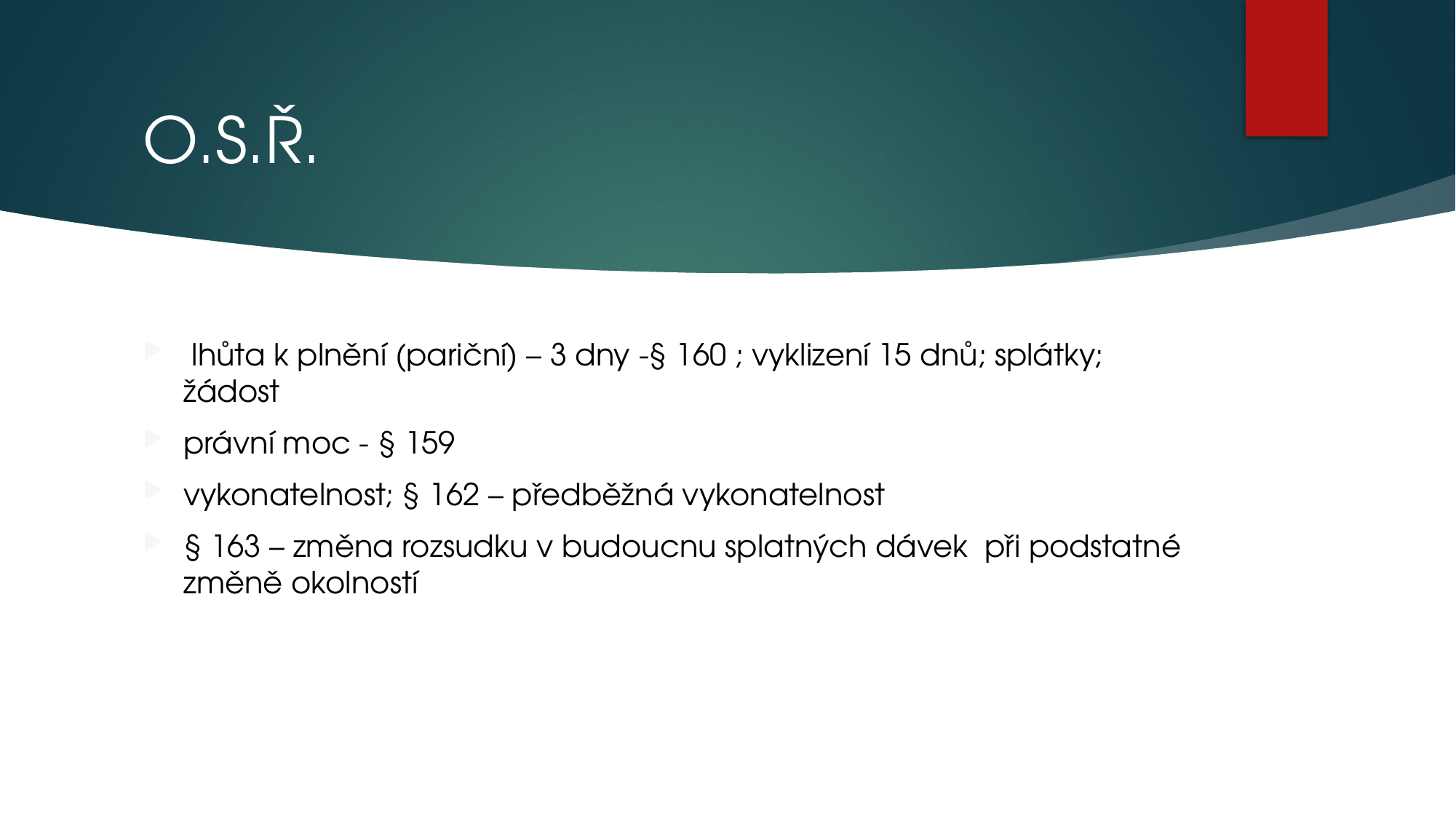

# O.S.Ř.

 lhůta k plnění (pariční) – 3 dny -§ 160 ; vyklizení 15 dnů; splátky; žádost
právní moc - § 159
vykonatelnost; § 162 – předběžná vykonatelnost
§ 163 – změna rozsudku v budoucnu splatných dávek  při podstatné změně okolností